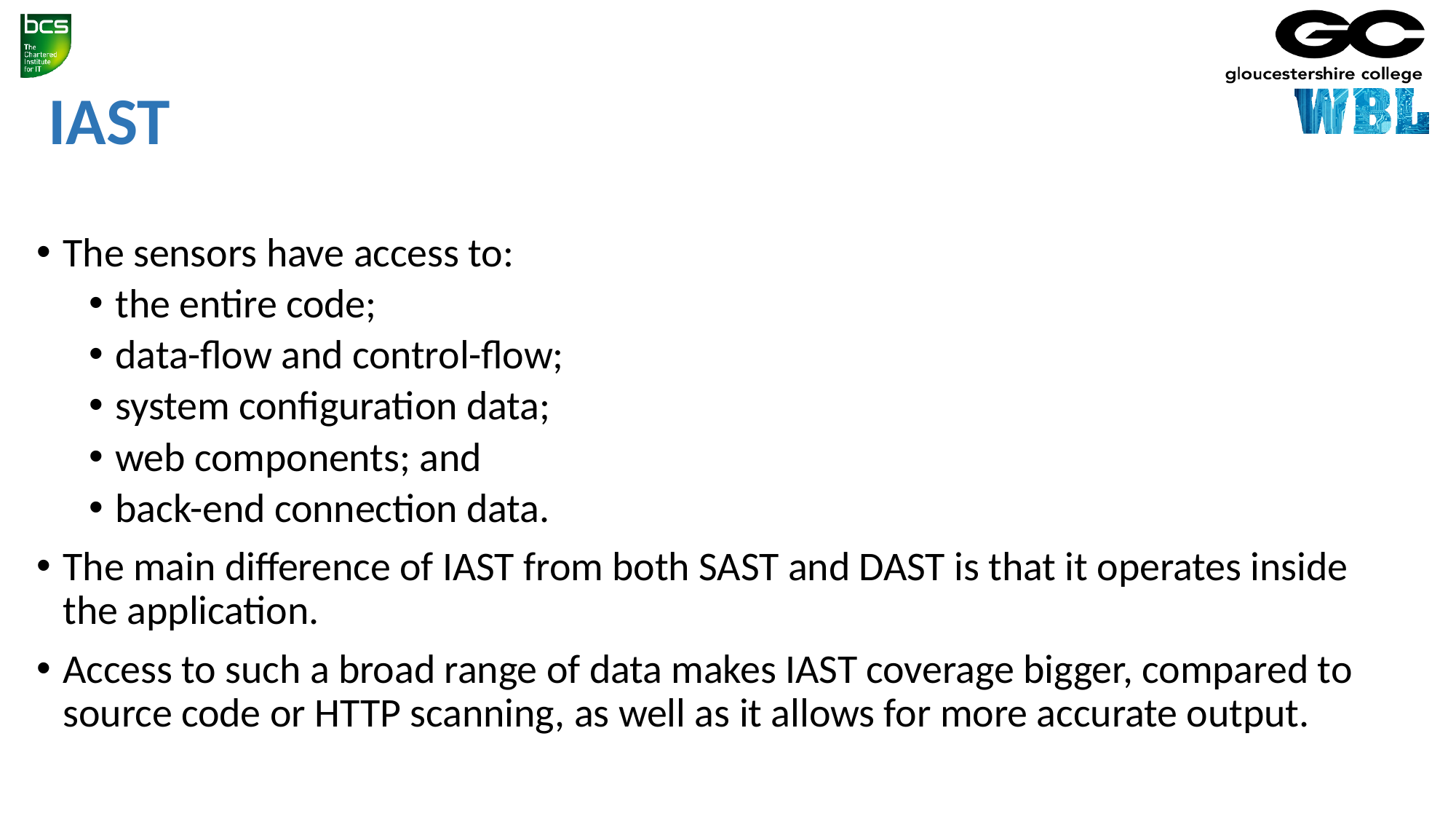

# IAST

The sensors have access to:
the entire code;
data-flow and control-flow;
system configuration data;
web components; and
back-end connection data.
The main difference of IAST from both SAST and DAST is that it operates inside the application.
Access to such a broad range of data makes IAST coverage bigger, compared to source code or HTTP scanning, as well as it allows for more accurate output.